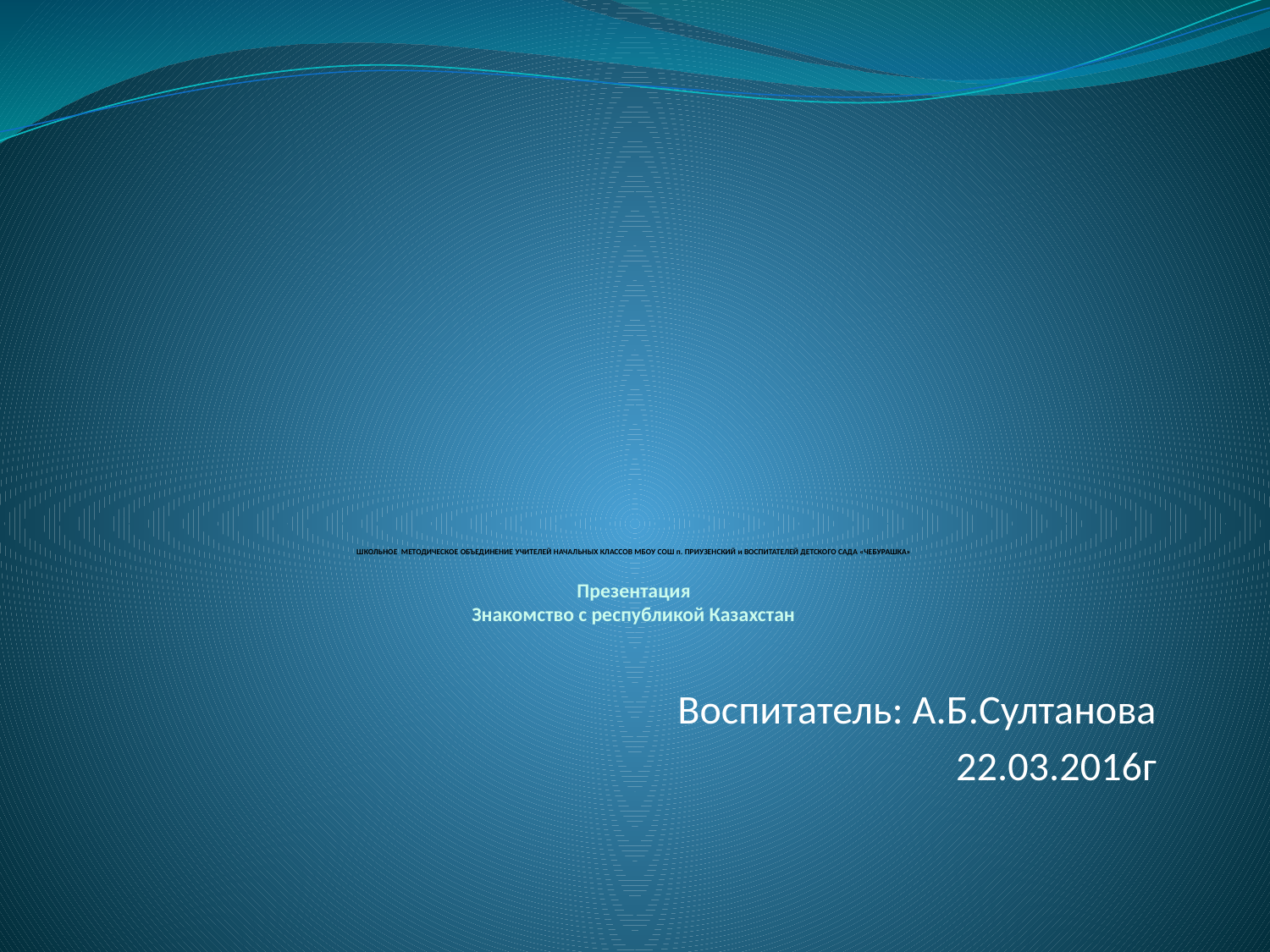

# ШКОЛЬНОЕ  МЕТОДИЧЕСКОЕ ОБЪЕДИНЕНИЕ УЧИТЕЛЕЙ НАЧАЛЬНЫХ КЛАССОВ МБОУ СОШ п. ПРИУЗЕНСКИЙ и ВОСПИТАТЕЛЕЙ ДЕТСКОГО САДА «ЧЕБУРАШКА» Презентация Знакомство с республикой Казахстан

Воспитатель: А.Б.Султанова
22.03.2016г